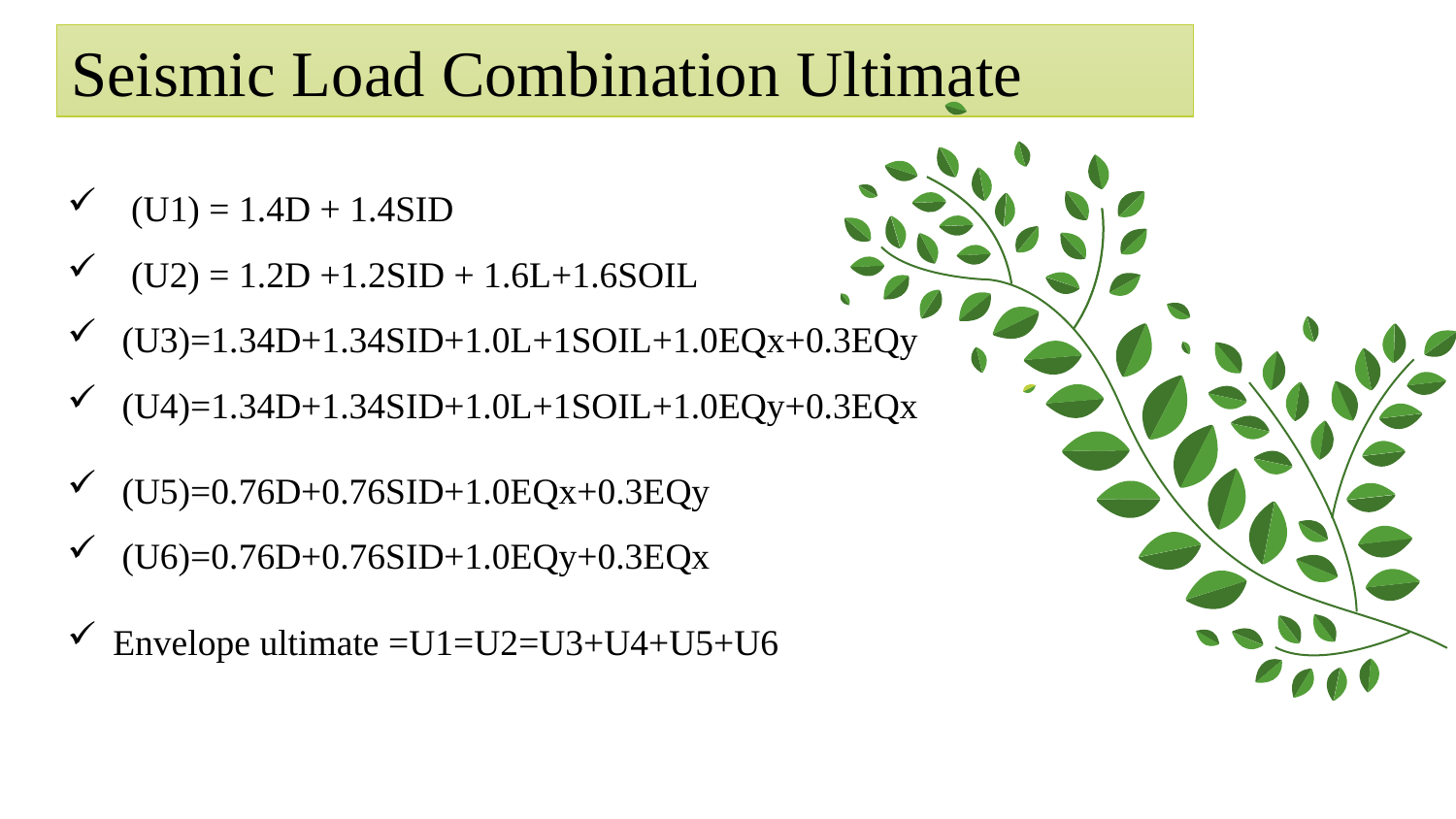

Seismic Load Combination Ultimate
  (U1) = 1.4D + 1.4SID
  (U2) = 1.2D +1.2SID + 1.6L+1.6SOIL
(U3)=1.34D+1.34SID+1.0L+1SOIL+1.0EQx+0.3EQy
(U4)=1.34D+1.34SID+1.0L+1SOIL+1.0EQy+0.3EQx
(U5)=0.76D+0.76SID+1.0EQx+0.3EQy
(U6)=0.76D+0.76SID+1.0EQy+0.3EQx
Envelope ultimate =U1=U2=U3+U4+U5+U6